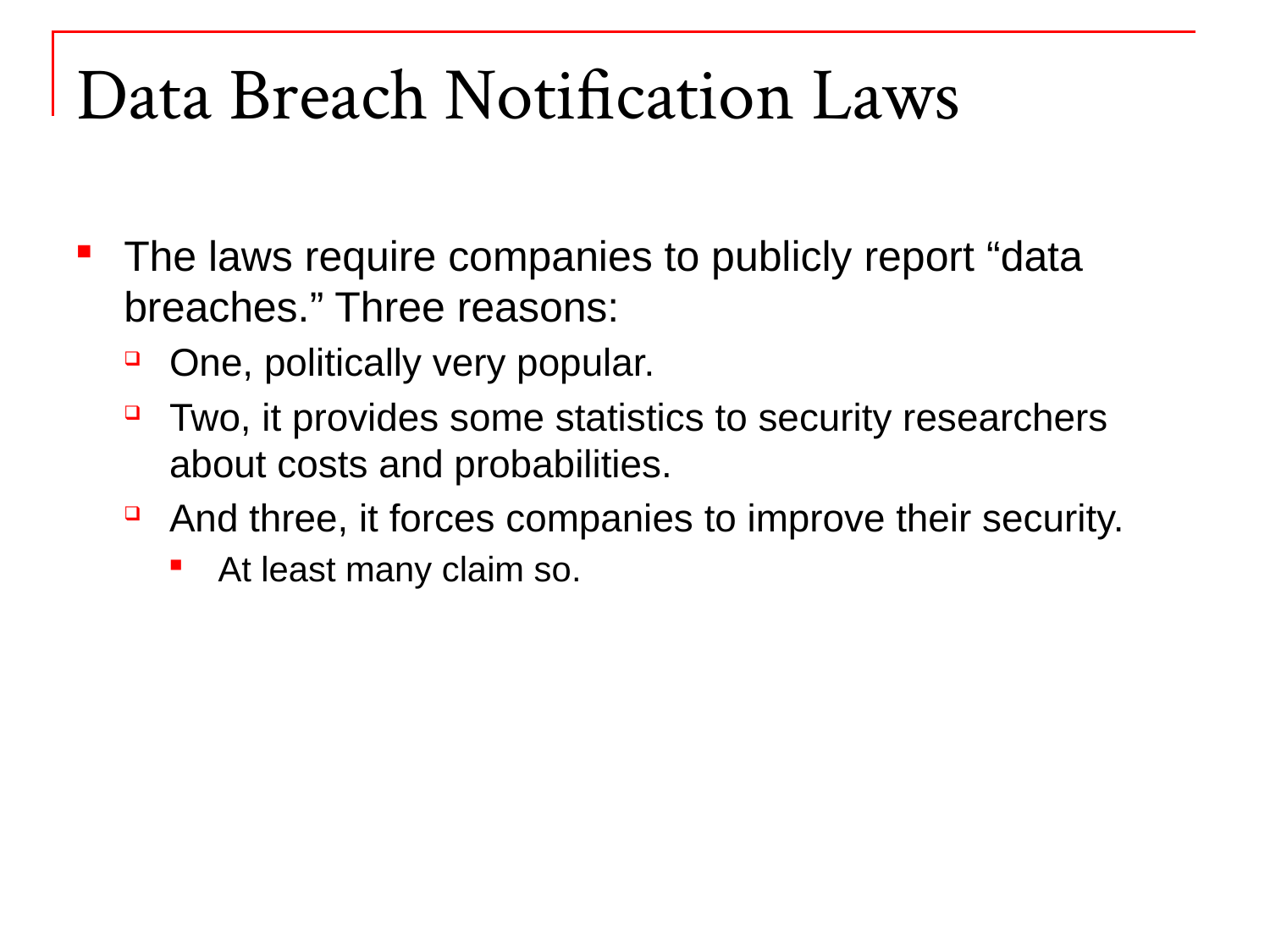

# Data Breach Notification Laws
The laws require companies to publicly report “data breaches.” Three reasons:
One, politically very popular.
Two, it provides some statistics to security researchers about costs and probabilities.
And three, it forces companies to improve their security.
At least many claim so.